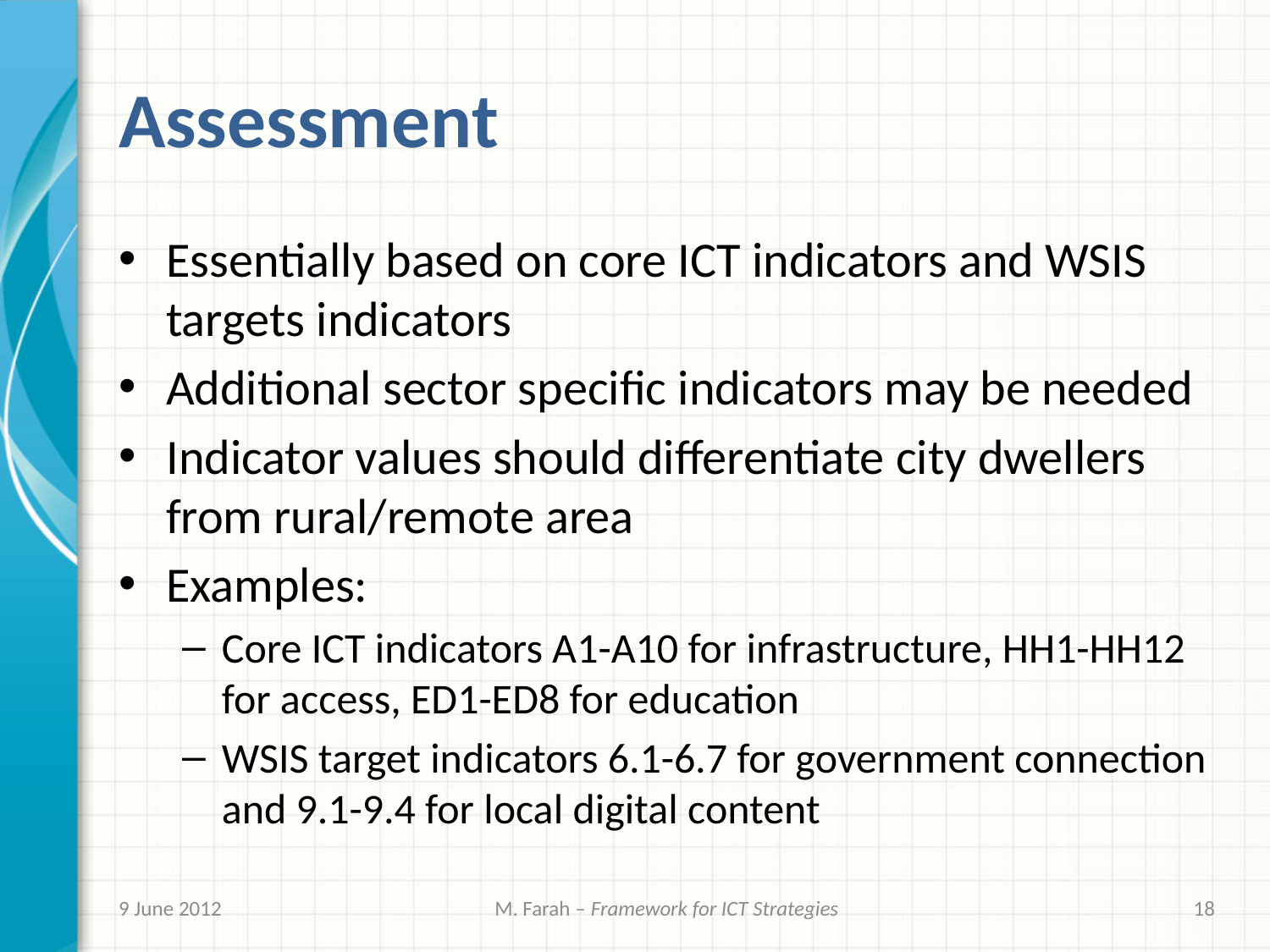

# Assessment
Essentially based on core ICT indicators and WSIS targets indicators
Additional sector specific indicators may be needed
Indicator values should differentiate city dwellers from rural/remote area
Examples:
Core ICT indicators A1-A10 for infrastructure, HH1-HH12 for access, ED1-ED8 for education
WSIS target indicators 6.1-6.7 for government connection and 9.1-9.4 for local digital content
9 June 2012
M. Farah – Framework for ICT Strategies
18